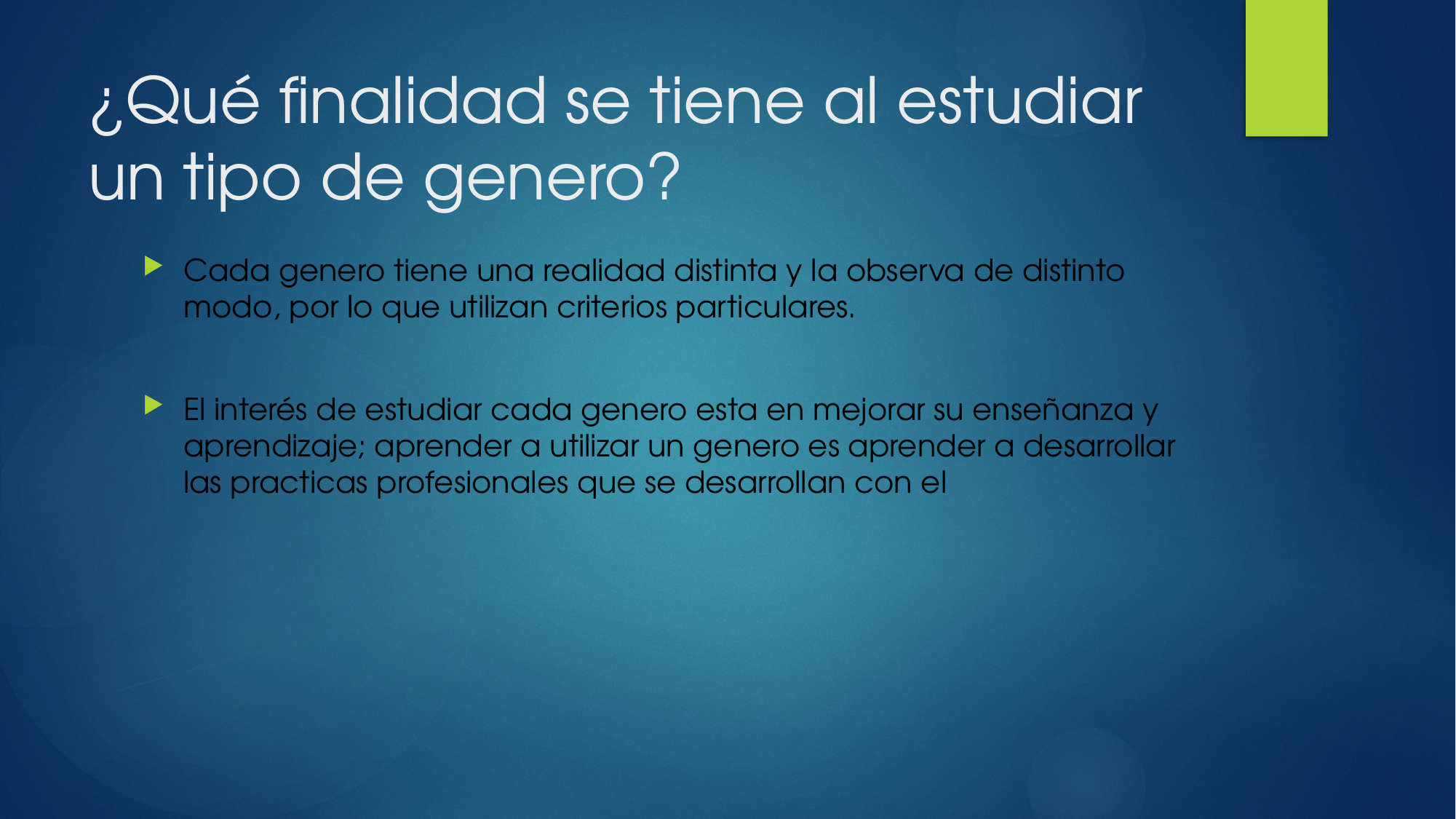

# ¿Qué finalidad se tiene al estudiar un tipo de genero?
Cada genero tiene una realidad distinta y la observa de distinto modo, por lo que utilizan criterios particulares.

El interés de estudiar cada genero esta en mejorar su enseñanza y aprendizaje; aprender a utilizar un genero es aprender a desarrollar las practicas profesionales que se desarrollan con el